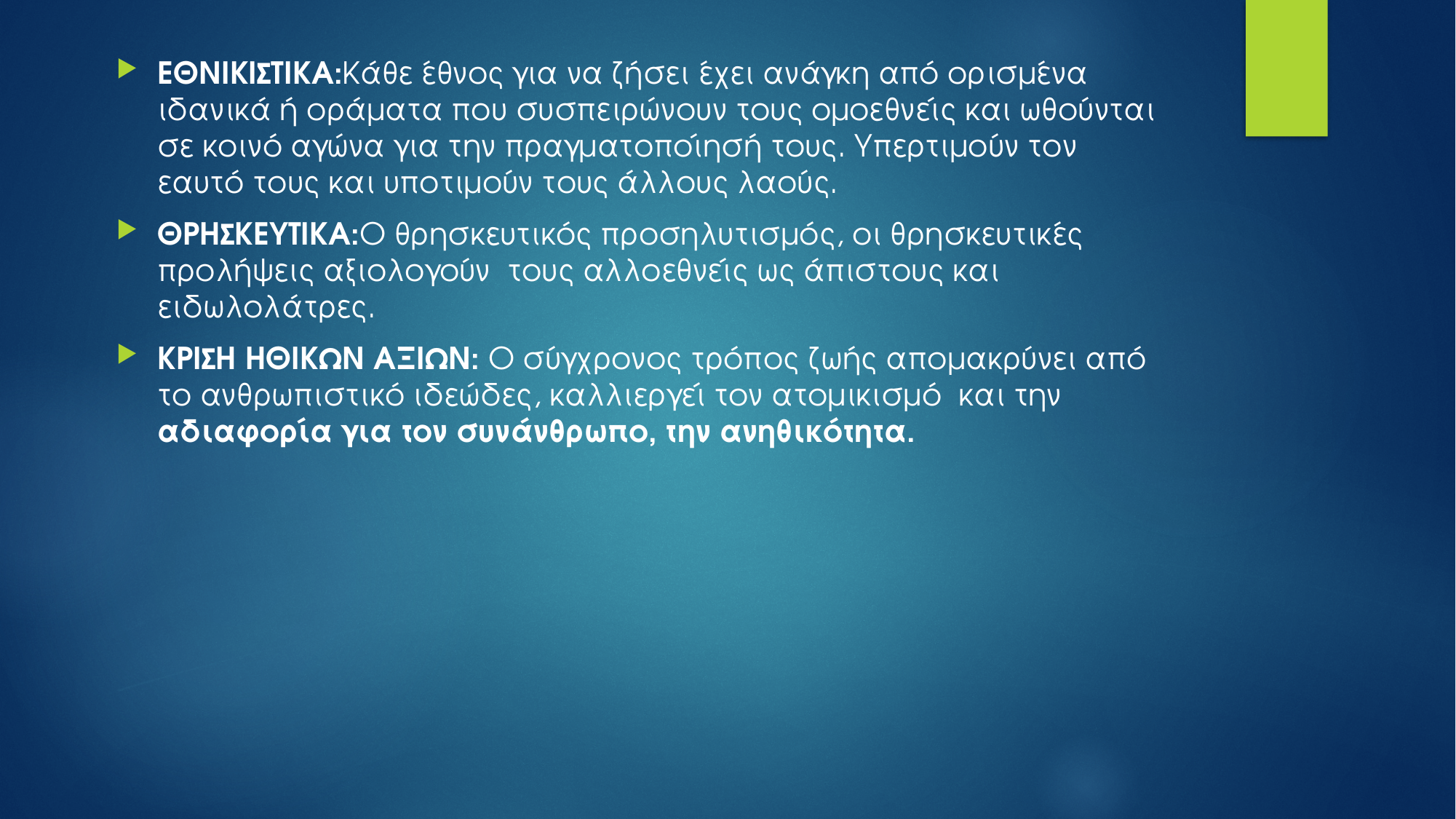

ΕΘΝΙΚΙΣΤΙΚΑ:Κάθε έθνος για να ζήσει έχει ανάγκη από ορισμένα ιδανικά ή οράματα που συσπειρώνουν τους ομοεθνείς και ωθούνται σε κοινό αγώνα για την πραγματοποίησή τους. Υπερτιμούν τον εαυτό τους και υποτιμούν τους άλλους λαούς.
ΘΡΗΣΚΕΥΤΙΚΑ:Ο θρησκευτικός προσηλυτισμός, οι θρησκευτικές προλήψεις αξιολογούν  τους αλλοεθνείς ως άπιστους και ειδωλολάτρες.
ΚΡΙΣΗ ΗΘΙΚΩΝ ΑΞΙΩΝ: Ο σύγχρονος τρόπος ζωής απομακρύνει από το ανθρωπιστικό ιδεώδες, καλλιεργεί τον ατομικισμό  και την αδιαφορία για τον συνάνθρωπο, την ανηθικότητα.